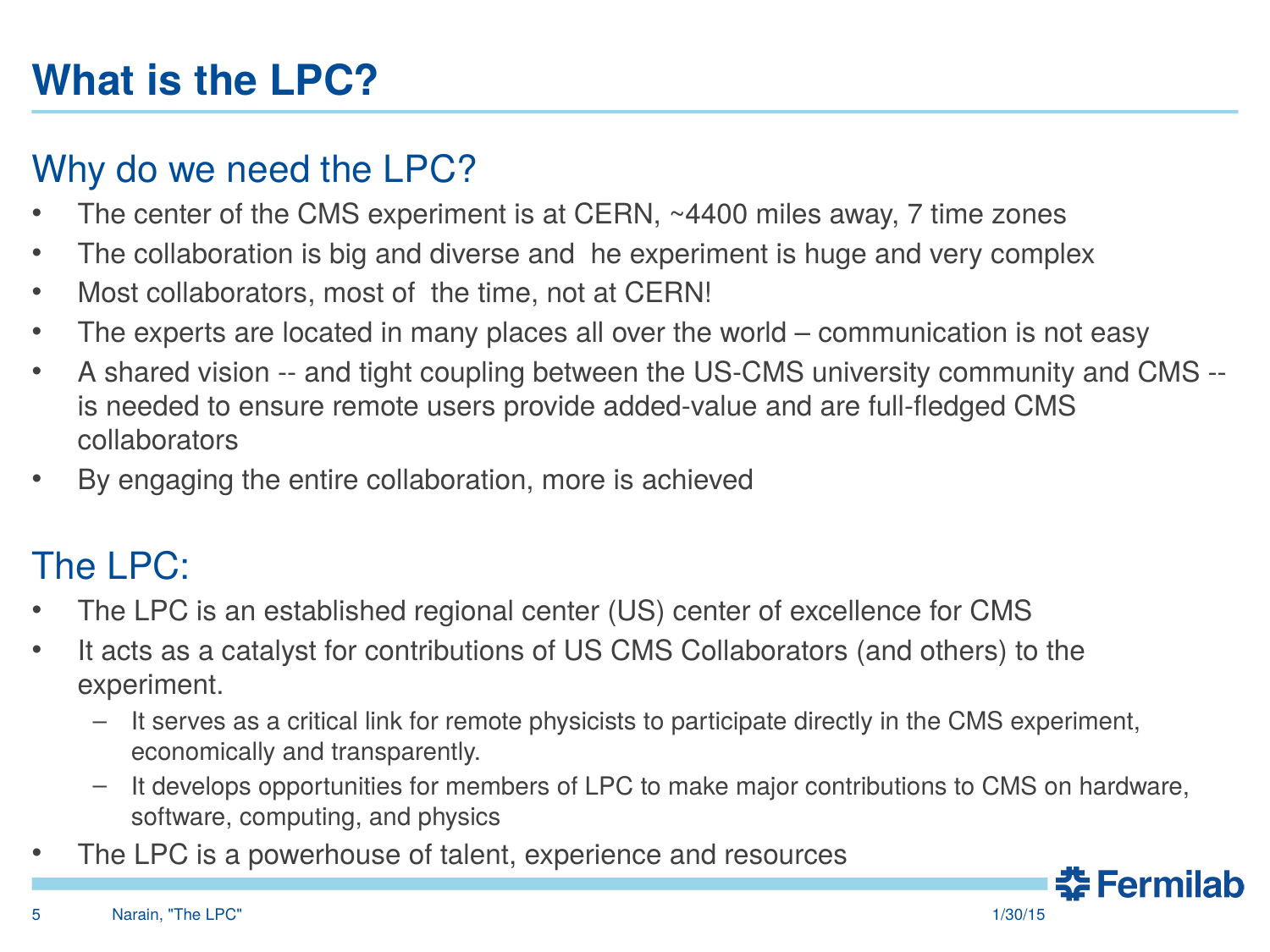

# What is the LPC?
Why do we need the LPC?
The center of the CMS experiment is at CERN, ~4400 miles away, 7 time zones
The collaboration is big and diverse and  he experiment is huge and very complex
Most collaborators, most of  the time, not at CERN!
The experts are located in many places all over the world – communication is not easy
A shared vision -- and tight coupling between the US-CMS university community and CMS -- is needed to ensure remote users provide added-value and are full-fledged CMS collaborators
By engaging the entire collaboration, more is achieved

The LPC:
The LPC is an established regional center (US) center of excellence for CMS
It acts as a catalyst for contributions of US CMS Collaborators (and others) to the experiment.
It serves as a critical link for remote physicists to participate directly in the CMS experiment, economically and transparently.
It develops opportunities for members of LPC to make major contributions to CMS on hardware, software, computing, and physics
The LPC is a powerhouse of talent, experience and resources

5
Narain, "The LPC"
1/30/15